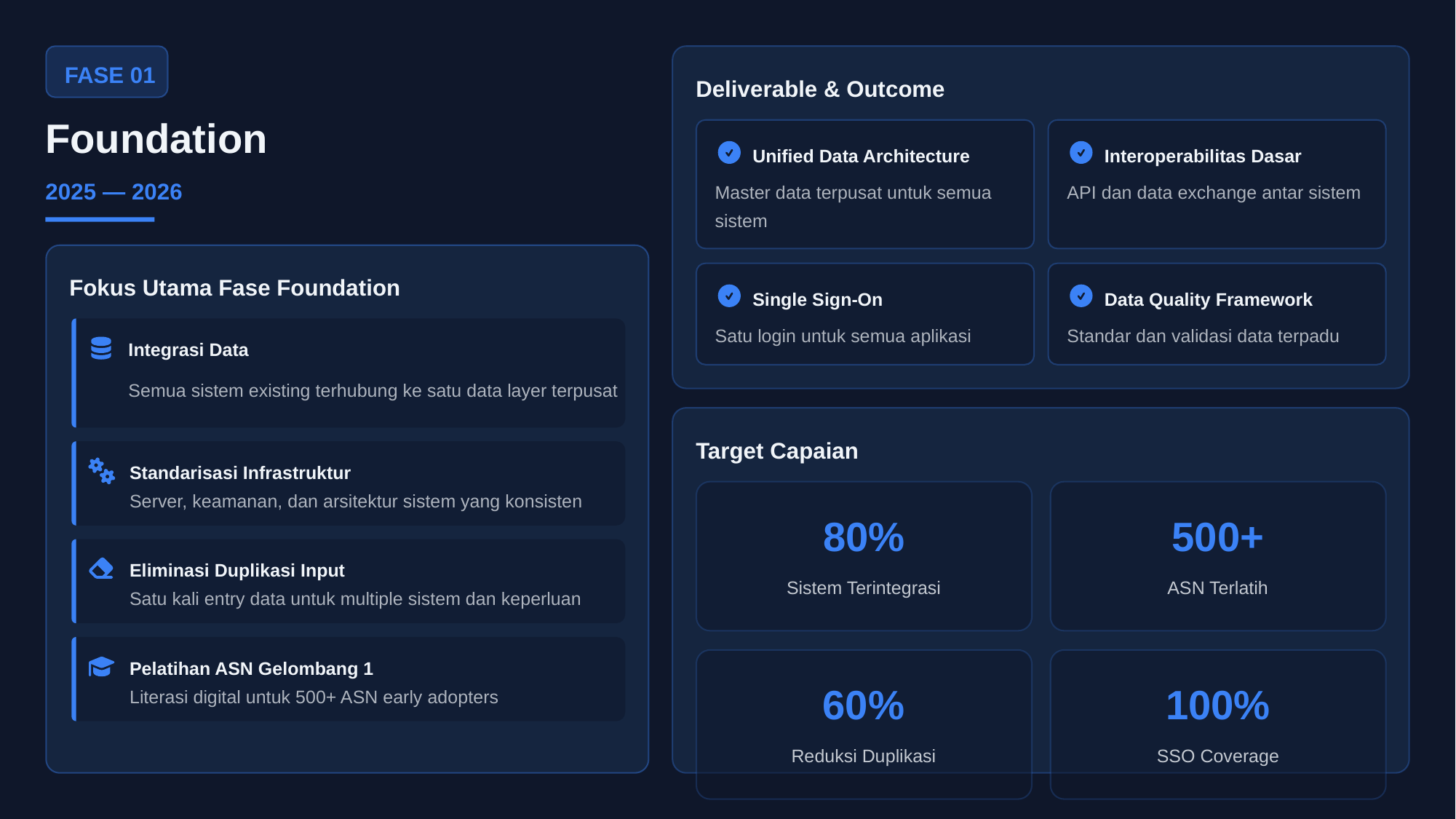

FASE 01
Deliverable & Outcome
Foundation

Unified Data Architecture
Interoperabilitas Dasar

2025 — 2026
Master data terpusat untuk semua sistem
API dan data exchange antar sistem

Fokus Utama Fase Foundation
Single Sign-On
Data Quality Framework

Satu login untuk semua aplikasi
Standar dan validasi data terpadu
Integrasi Data

Semua sistem existing terhubung ke satu data layer terpusat

Target Capaian

Standarisasi Infrastruktur

Server, keamanan, dan arsitektur sistem yang konsisten
80%
500+

Eliminasi Duplikasi Input

Sistem Terintegrasi
ASN Terlatih
Satu kali entry data untuk multiple sistem dan keperluan

Pelatihan ASN Gelombang 1

Literasi digital untuk 500+ ASN early adopters
60%
100%
Reduksi Duplikasi
SSO Coverage